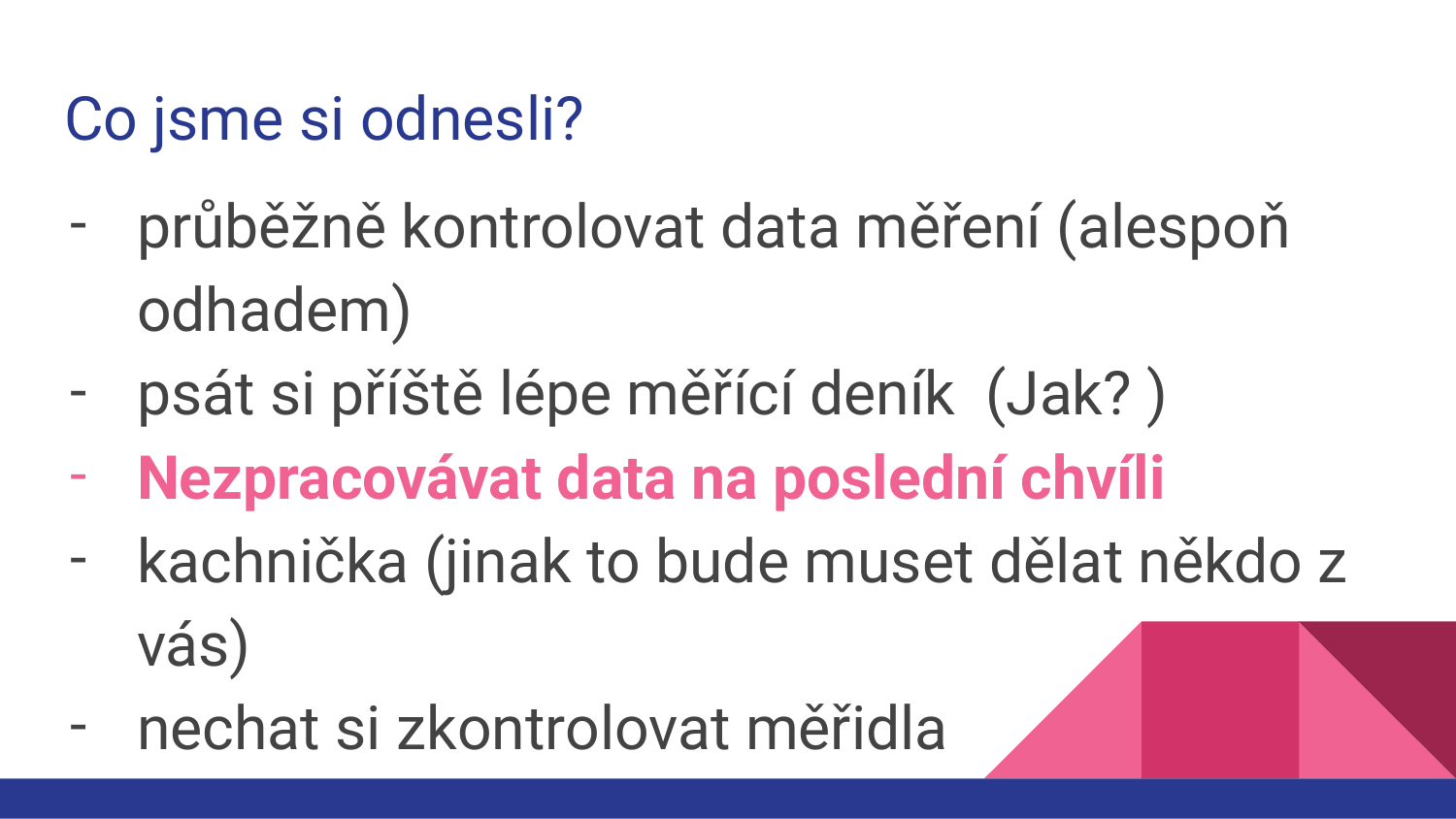

# Co jsme si odnesli?
průběžně kontrolovat data měření (alespoň odhadem)
psát si příště lépe měřící deník  (Jak? )
Nezpracovávat data na poslední chvíli
kachnička (jinak to bude muset dělat někdo z vás)
nechat si zkontrolovat měřidla